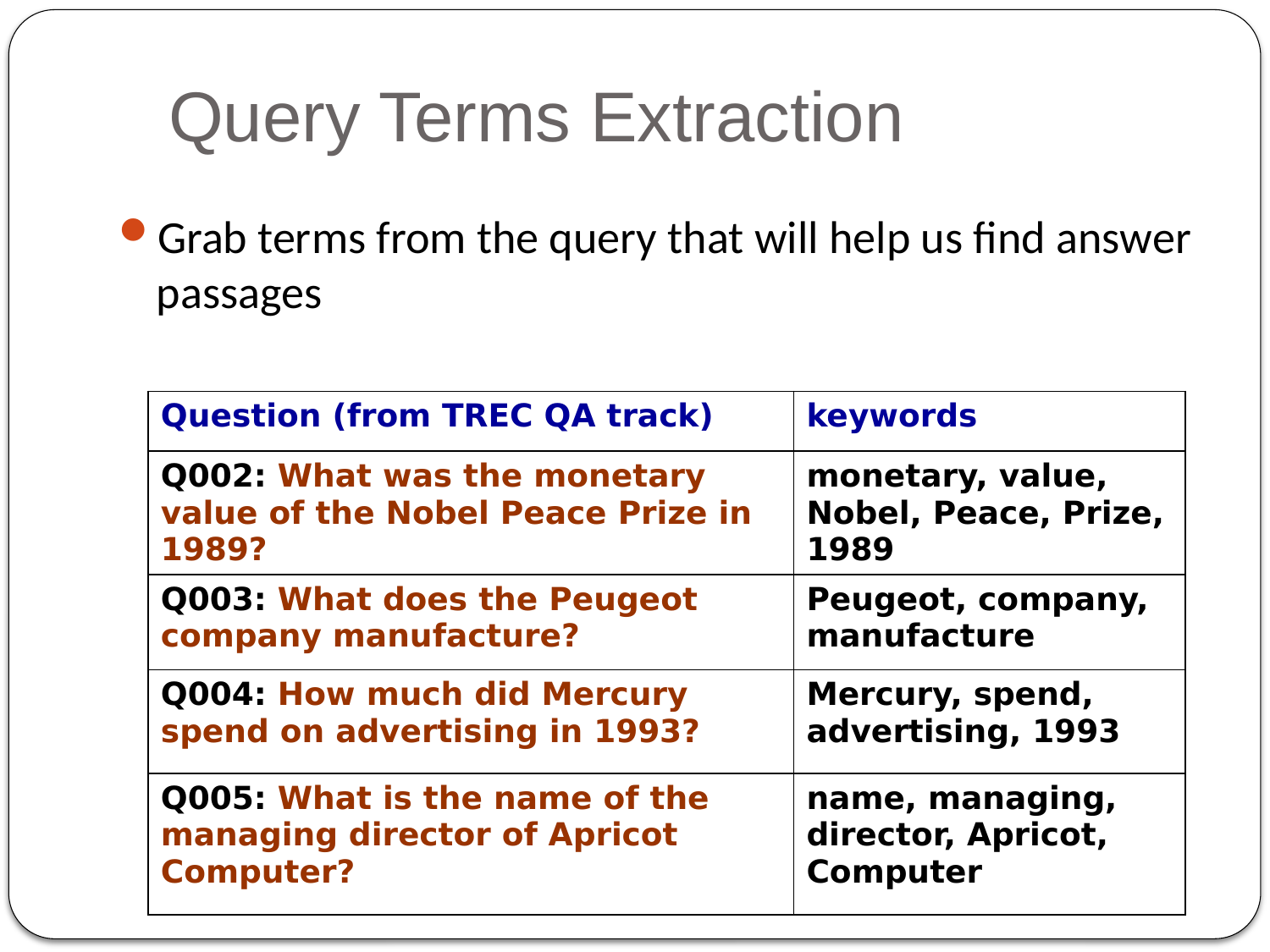

# Query Terms Extraction
Grab terms from the query that will help us find answer passages
| Question (from TREC QA track) | keywords |
| --- | --- |
| Q002: What was the monetary value of the Nobel Peace Prize in 1989? | monetary, value, Nobel, Peace, Prize, 1989 |
| Q003: What does the Peugeot company manufacture? | Peugeot, company, manufacture |
| Q004: How much did Mercury spend on advertising in 1993? | Mercury, spend, advertising, 1993 |
| Q005: What is the name of the managing director of Apricot Computer? | name, managing, director, Apricot, Computer |